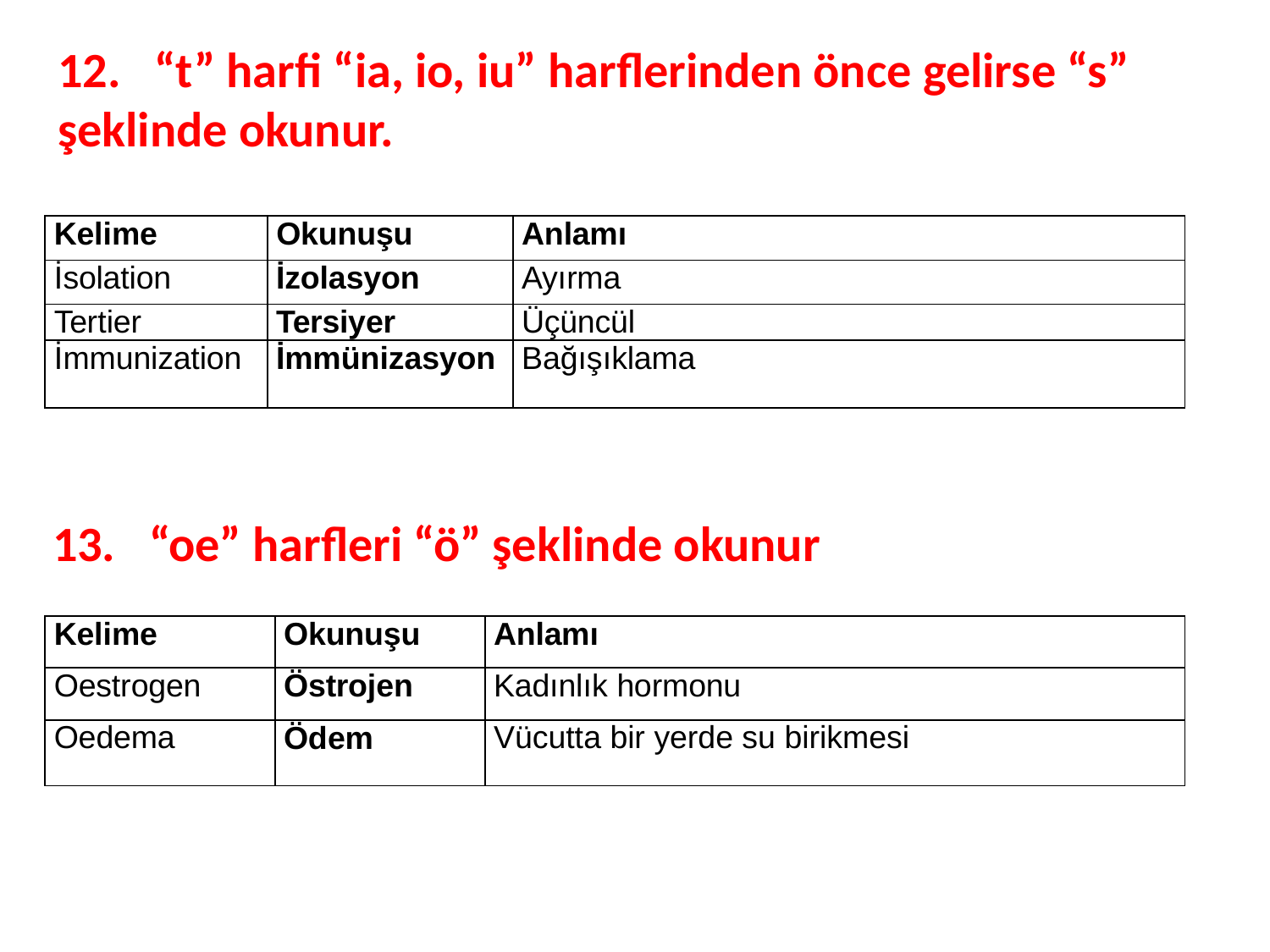

# 12.   “t” harfi “ia, io, iu” harflerinden önce gelirse “s” şeklinde okunur.
| Kelime | Okunuşu | Anlamı |
| --- | --- | --- |
| İsolation | İzolasyon | Ayırma |
| Tertier | Tersiyer | Üçüncül |
| İmmunization | İmmünizasyon | Bağışıklama |
13.   “oe” harfleri “ö” şeklinde okunur
| Kelime | Okunuşu | Anlamı |
| --- | --- | --- |
| Oestrogen | Östrojen | Kadınlık hormonu |
| Oedema | Ödem | Vücutta bir yerde su birikmesi |